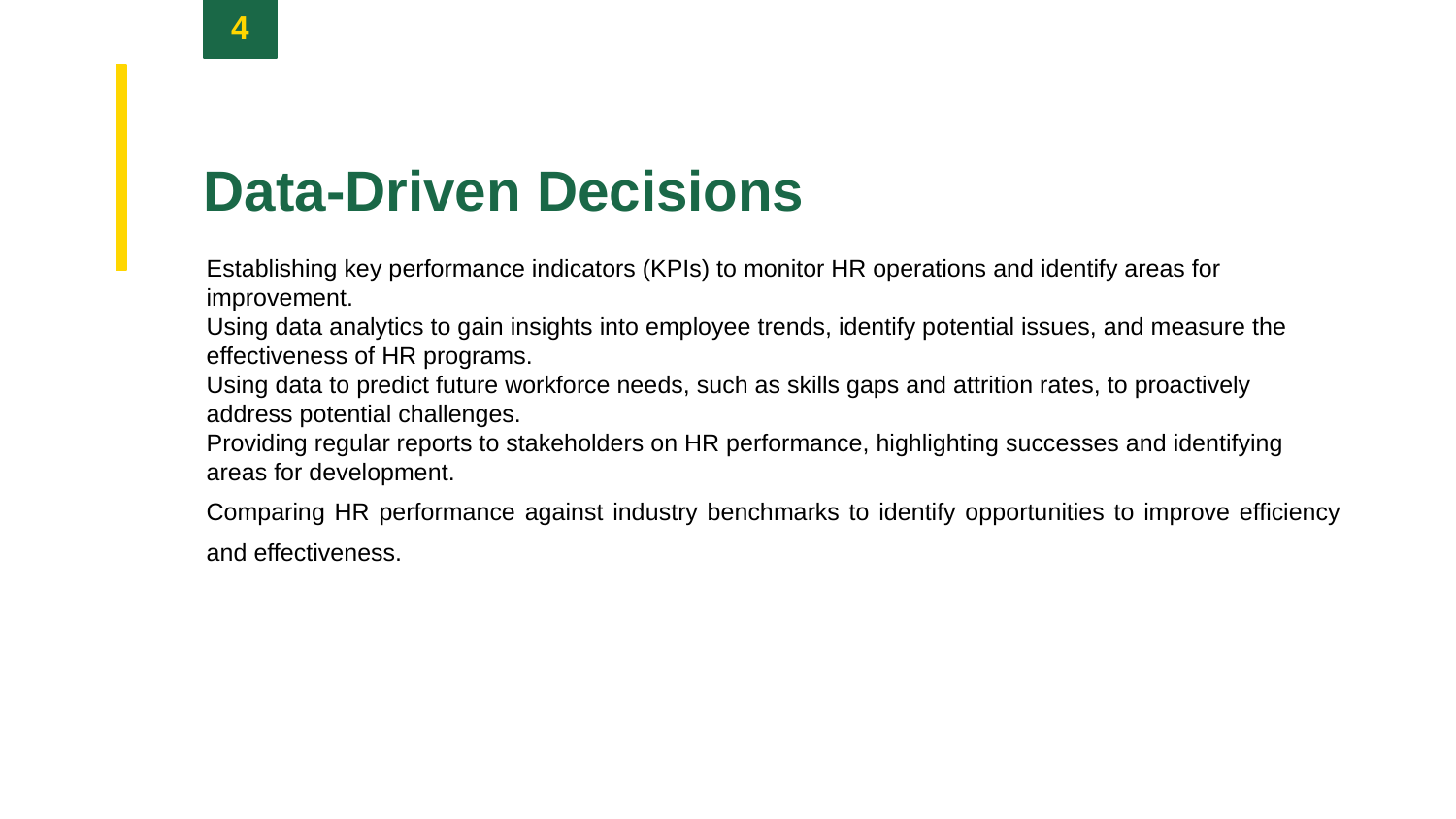

4

Data-Driven Decisions
Establishing key performance indicators (KPIs) to monitor HR operations and identify areas for improvement.
Using data analytics to gain insights into employee trends, identify potential issues, and measure the effectiveness of HR programs.
Using data to predict future workforce needs, such as skills gaps and attrition rates, to proactively address potential challenges.
Providing regular reports to stakeholders on HR performance, highlighting successes and identifying areas for development.
Comparing HR performance against industry benchmarks to identify opportunities to improve efficiency and effectiveness.